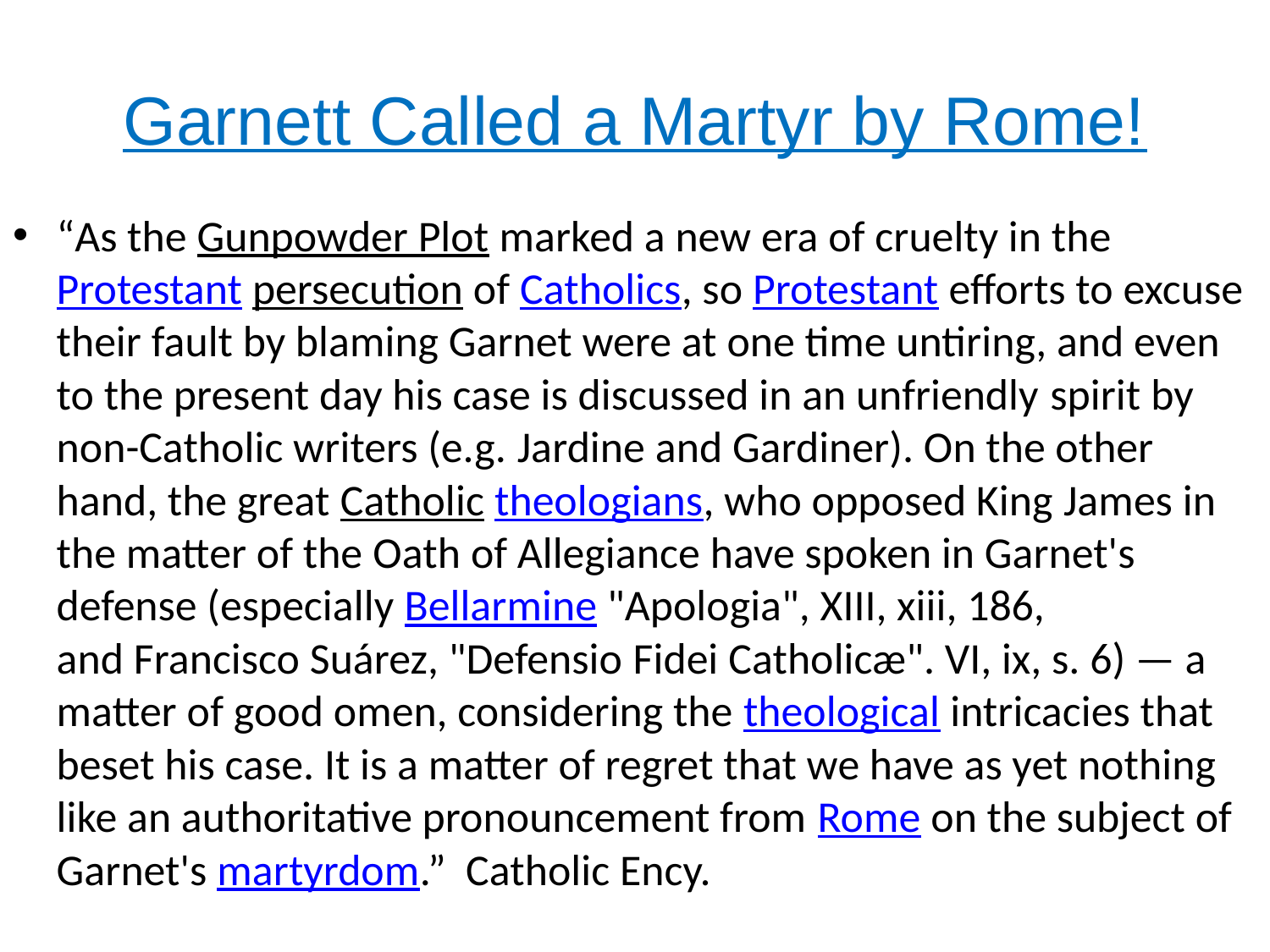

# Garnett Called a Martyr by Rome!
“As the Gunpowder Plot marked a new era of cruelty in the Protestant persecution of Catholics, so Protestant efforts to excuse their fault by blaming Garnet were at one time untiring, and even to the present day his case is discussed in an unfriendly spirit by non-Catholic writers (e.g. Jardine and Gardiner). On the other hand, the great Catholic theologians, who opposed King James in the matter of the Oath of Allegiance have spoken in Garnet's defense (especially Bellarmine "Apologia", XIII, xiii, 186, and Francisco Suárez, "Defensio Fidei Catholicæ". VI, ix, s. 6) — a matter of good omen, considering the theological intricacies that beset his case. It is a matter of regret that we have as yet nothing like an authoritative pronouncement from Rome on the subject of Garnet's martyrdom.”  Catholic Ency.